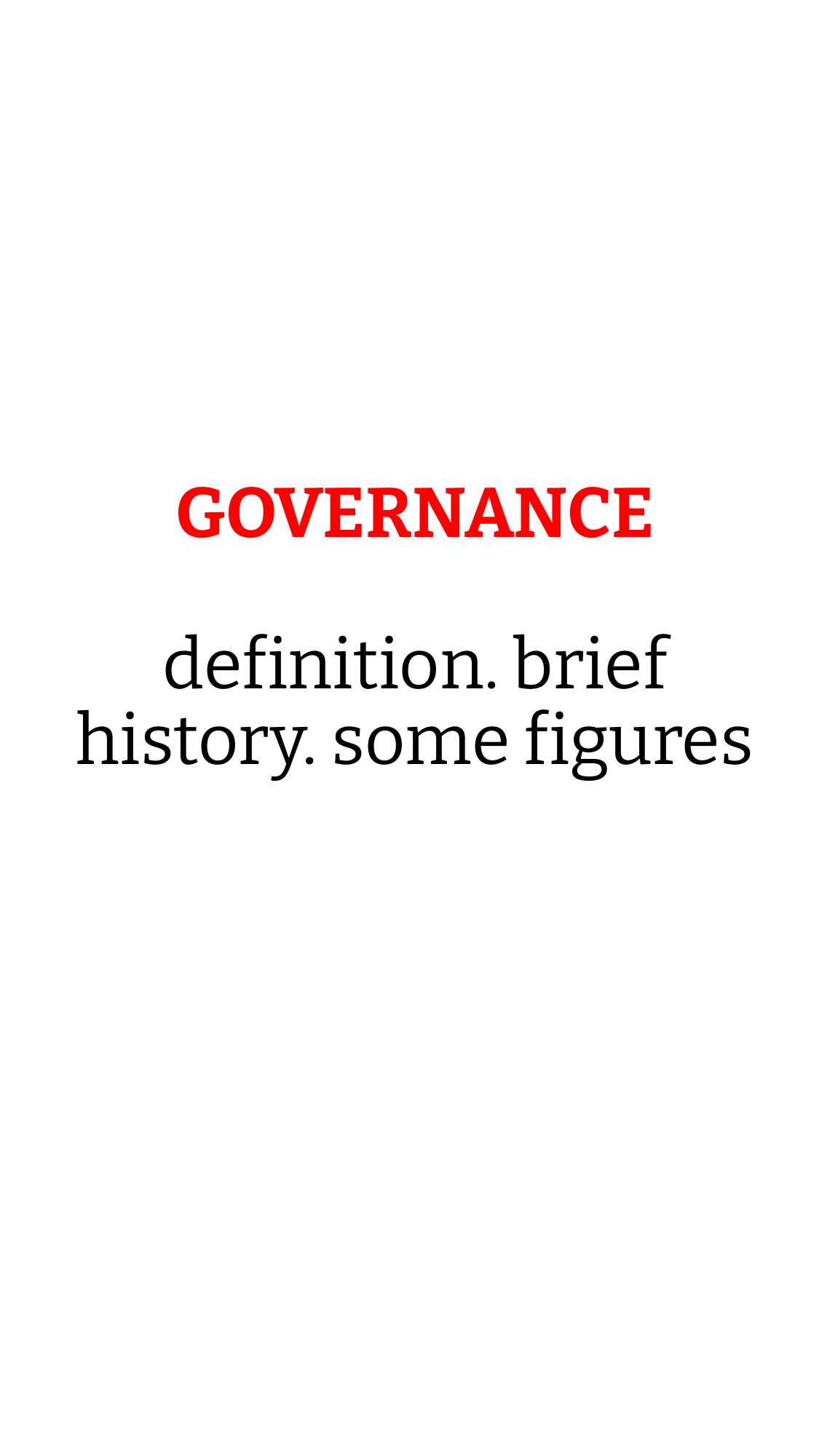

# GOVERNANCE definition. brief history. some figures